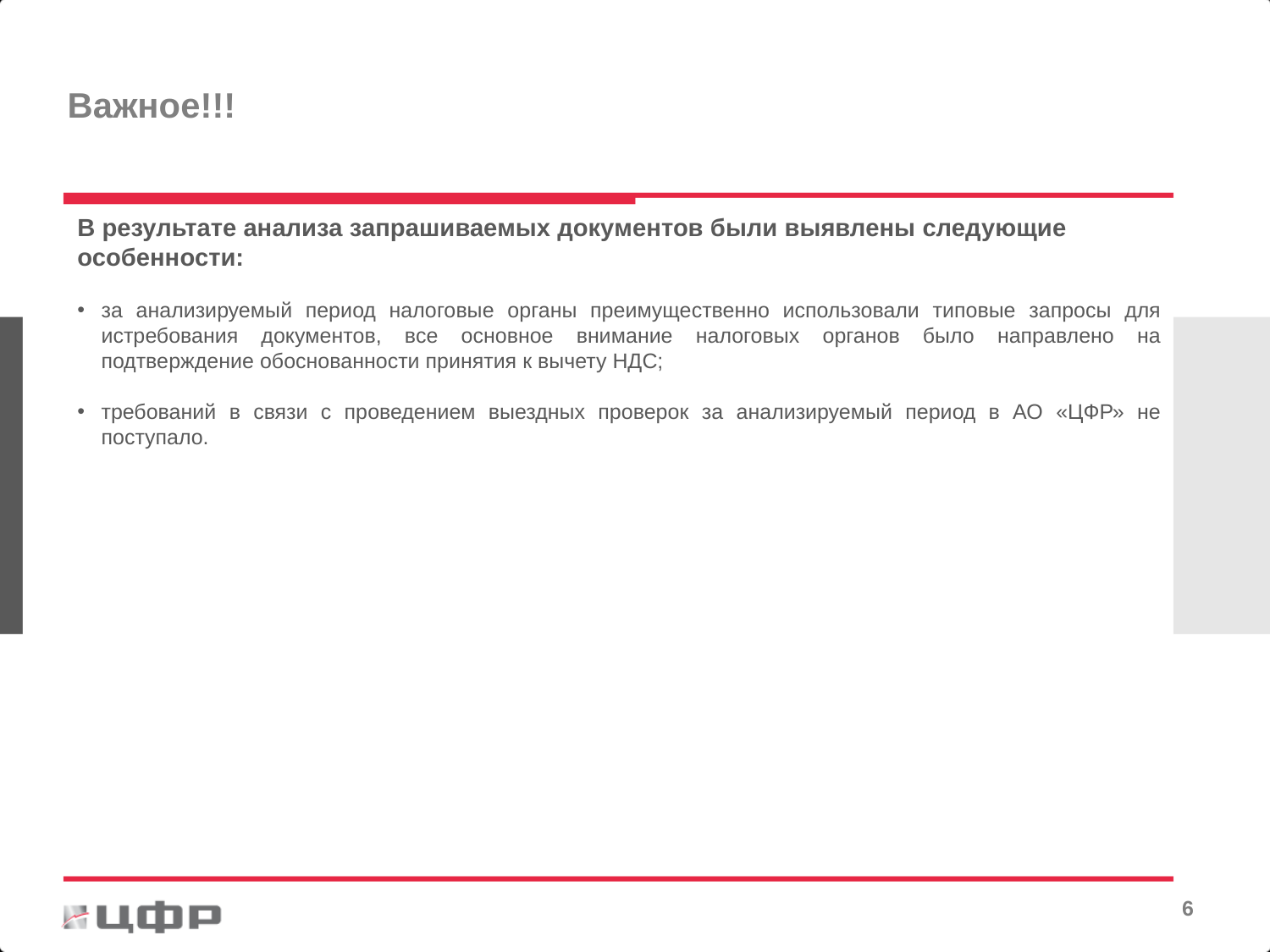

Важное!!!
В результате анализа запрашиваемых документов были выявлены следующие особенности:

за анализируемый период налоговые органы преимущественно использовали типовые запросы для истребования документов, все основное внимание налоговых органов было направлено на подтверждение обоснованности принятия к вычету НДС;

требований в связи с проведением выездных проверок за анализируемый период в АО «ЦФР» не поступало.

6